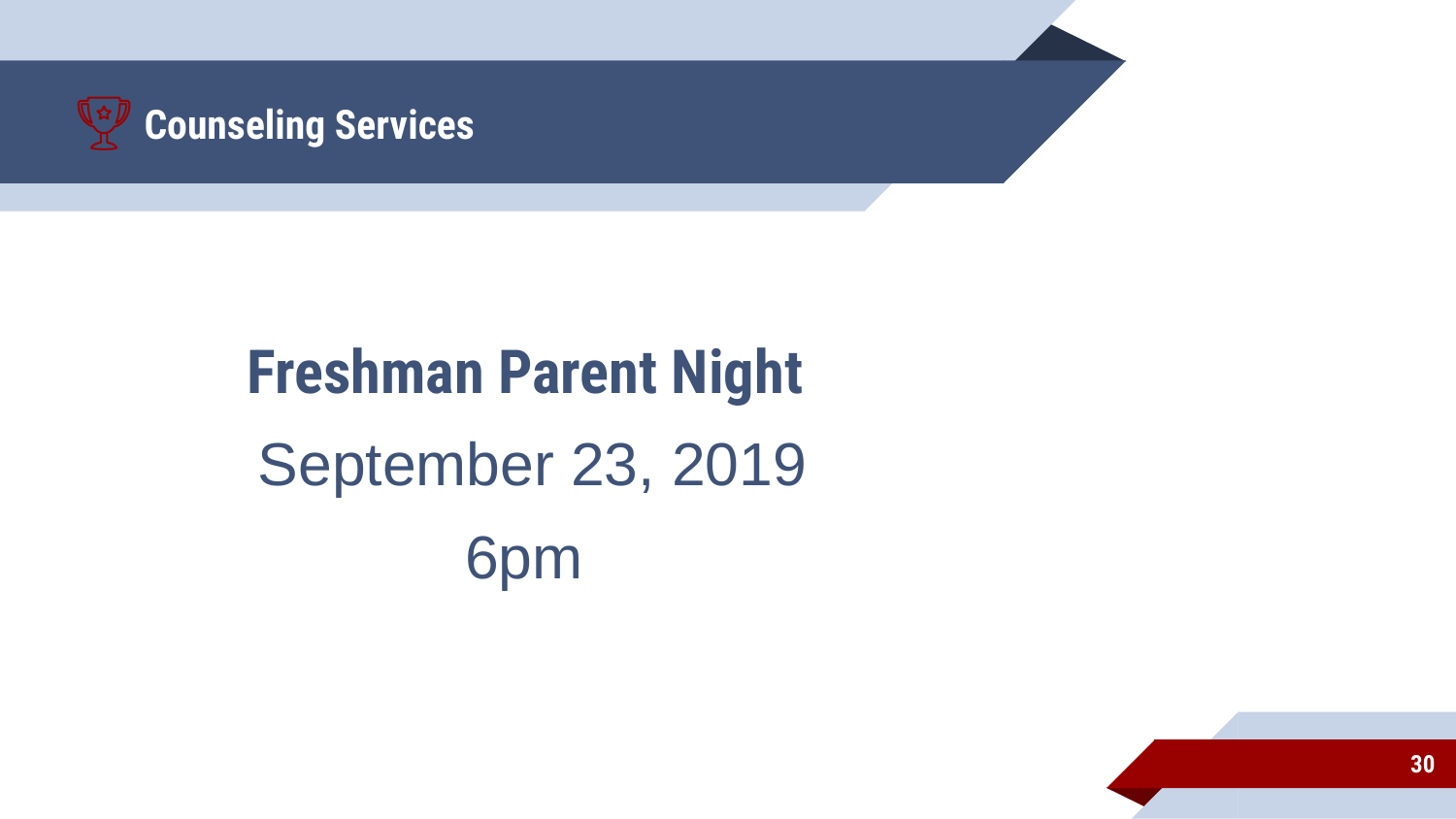

# Counseling Services

Freshman Parent Night
September 23, 2019
6pm
30